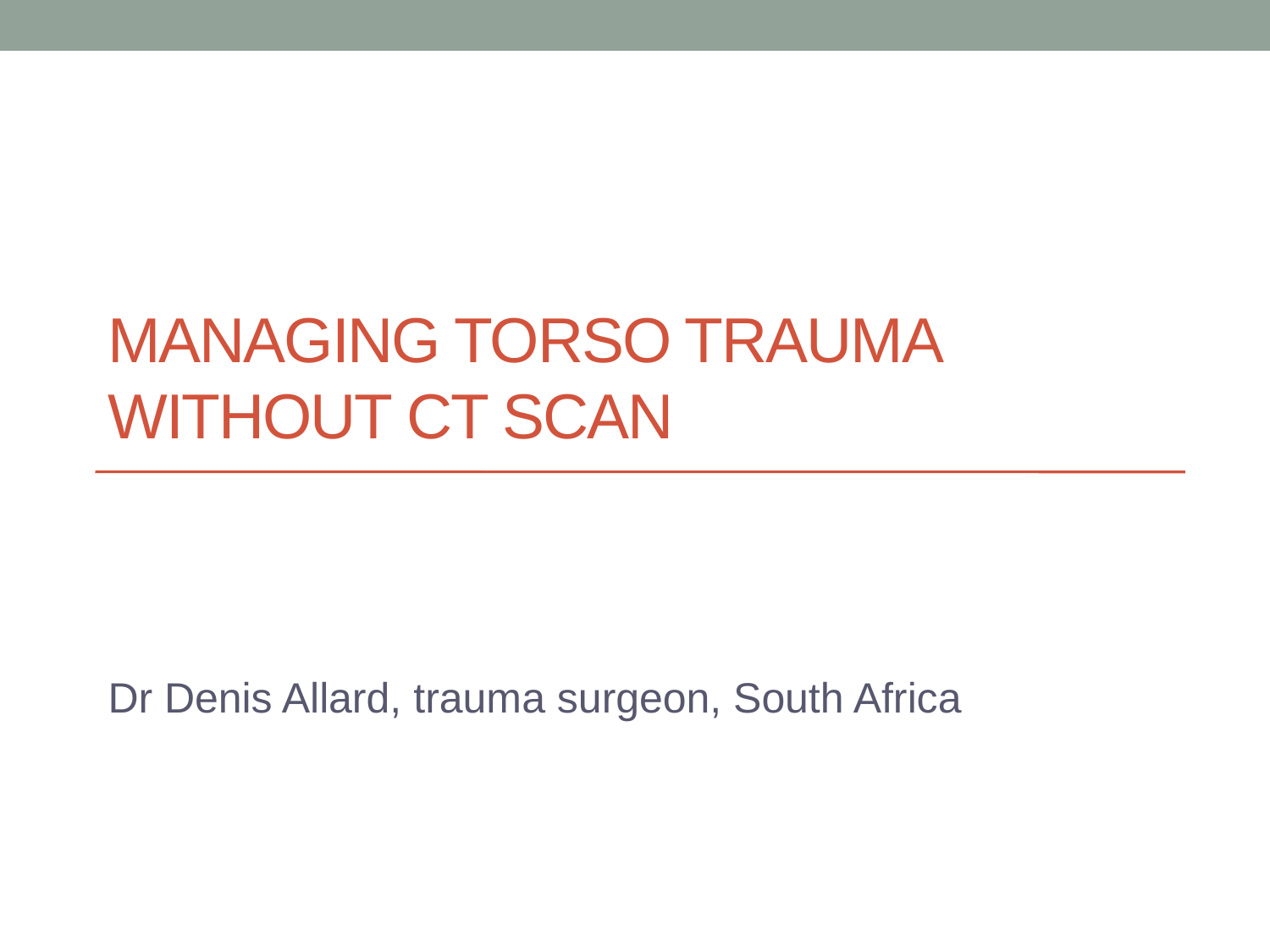

# MANAGING TORSO TRAUMA WITHOUT CT SCAN

Dr Denis Allard, trauma surgeon, South Africa